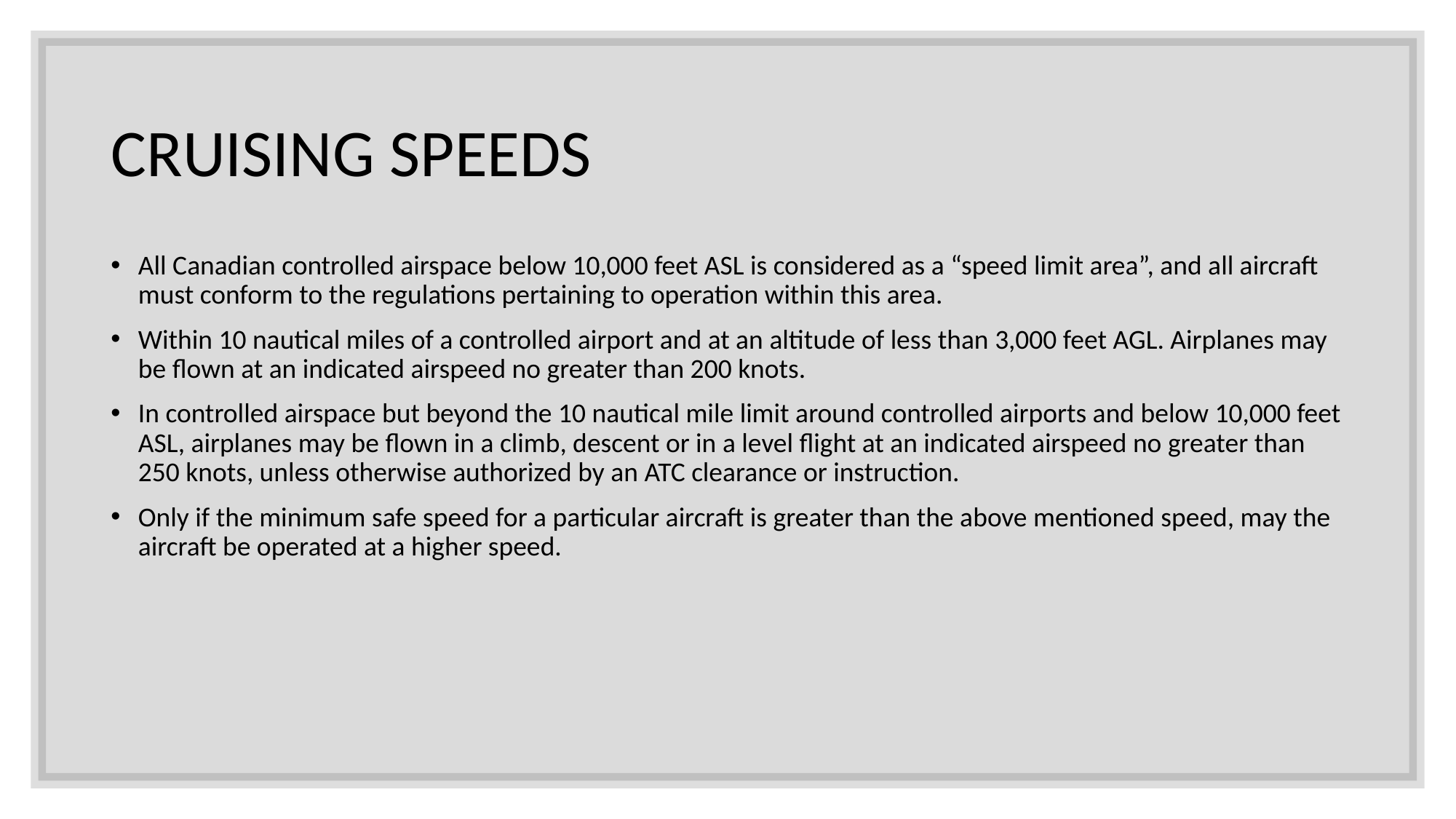

# CRUISING SPEEDS
All Canadian controlled airspace below 10,000 feet ASL is considered as a “speed limit area”, and all aircraft must conform to the regulations pertaining to operation within this area.
Within 10 nautical miles of a controlled airport and at an altitude of less than 3,000 feet AGL. Airplanes may be flown at an indicated airspeed no greater than 200 knots.
In controlled airspace but beyond the 10 nautical mile limit around controlled airports and below 10,000 feet ASL, airplanes may be flown in a climb, descent or in a level flight at an indicated airspeed no greater than 250 knots, unless otherwise authorized by an ATC clearance or instruction.
Only if the minimum safe speed for a particular aircraft is greater than the above mentioned speed, may the aircraft be operated at a higher speed.